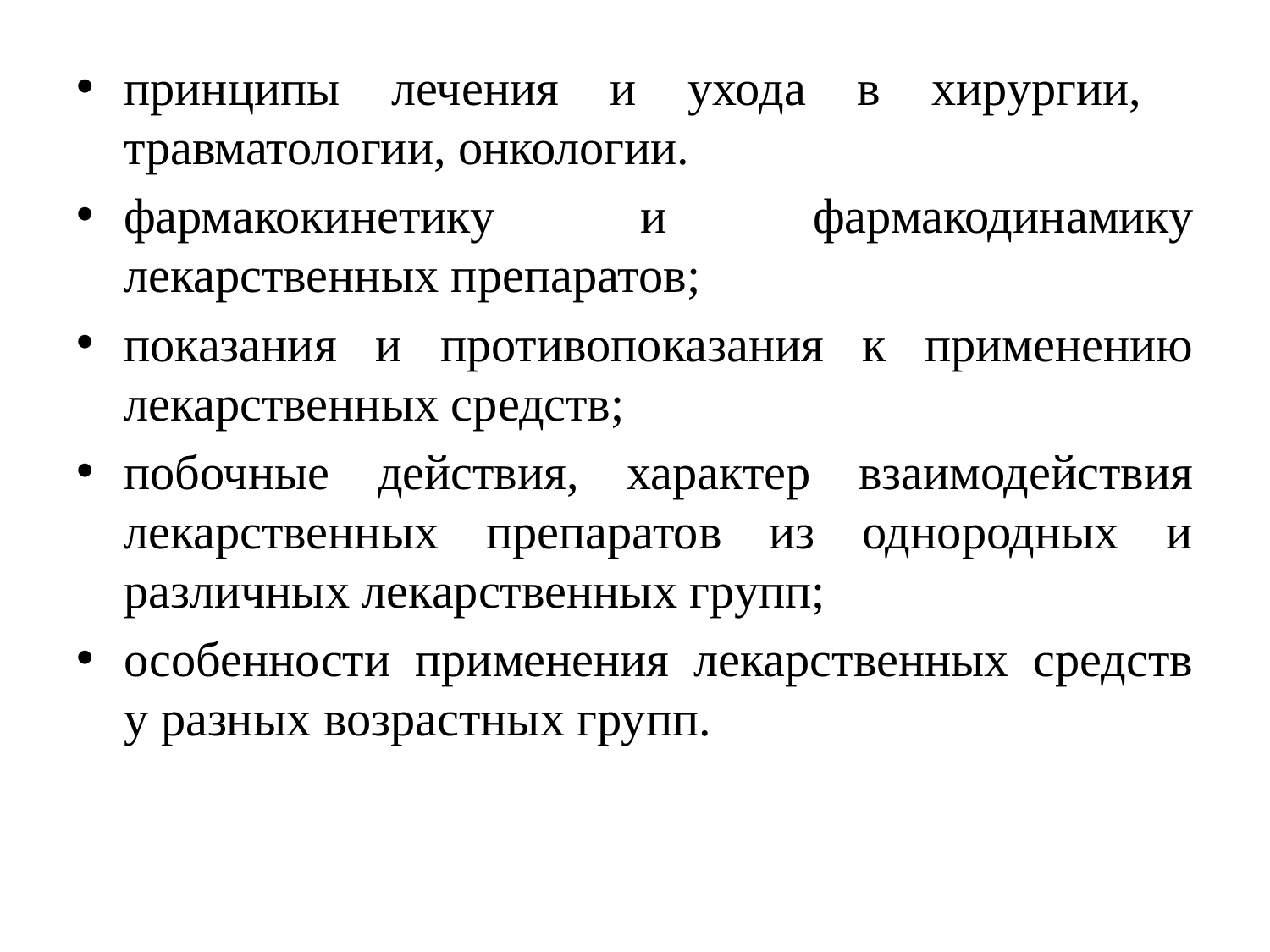

#
принципы лечения и ухода в хирургии,  травматологии, онкологии.
фармакокинетику и фармакодинамику лекарственных препаратов;
показания и противопоказания к применению лекарственных средств;
побочные действия, характер взаимодействия лекарственных препаратов из однородных и различных лекарственных групп;
особенности применения лекарственных средств у разных возрастных групп.